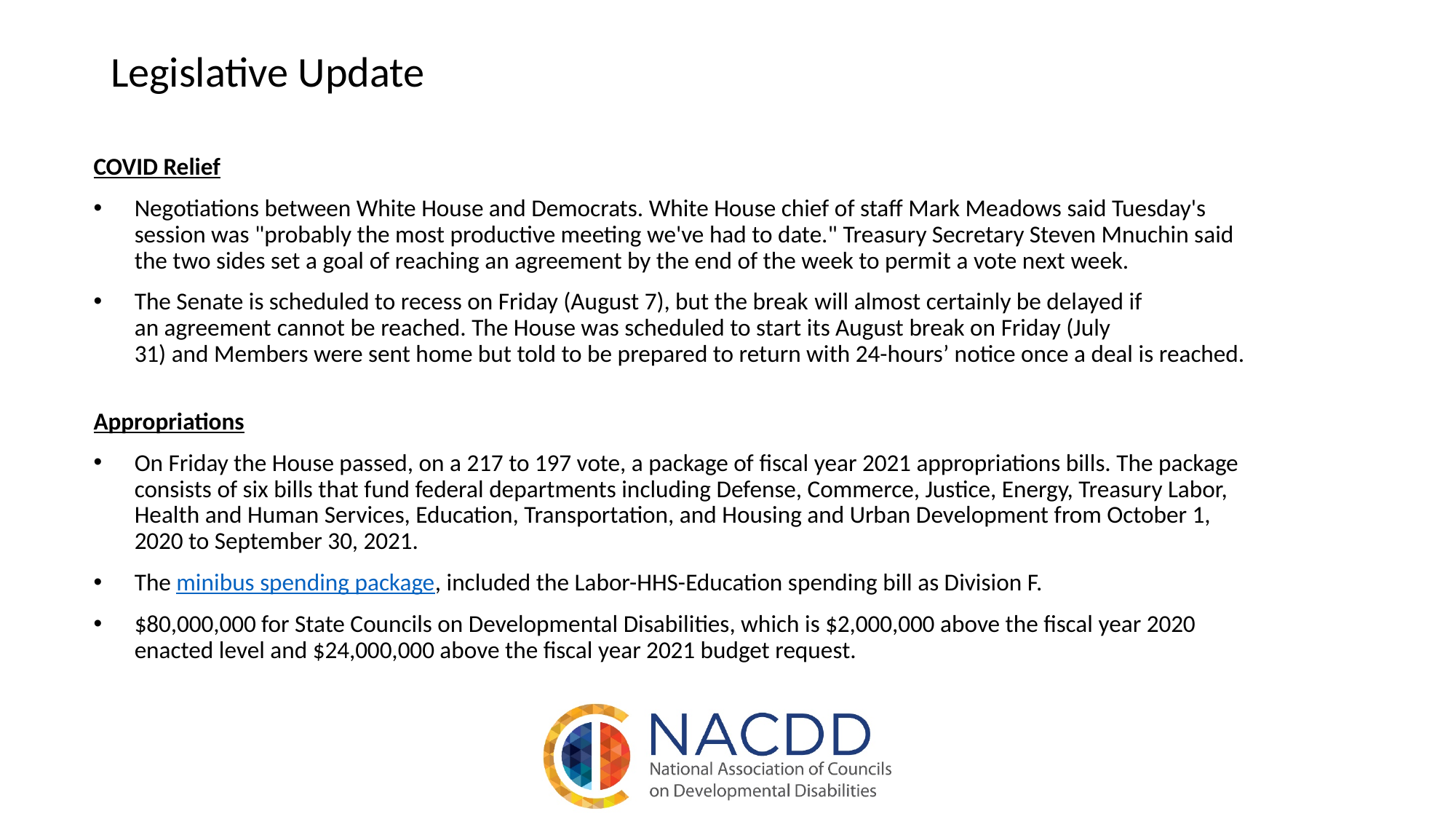

Legislative Update
COVID Relief
Negotiations between White House and Democrats. White House chief of staff Mark Meadows said Tuesday's session was "probably the most productive meeting we've had to date." Treasury Secretary Steven Mnuchin said the two sides set a goal of reaching an agreement by the end of the week to permit a vote next week.
The Senate is scheduled to recess on Friday (August 7), but the break will almost certainly be delayed if an agreement cannot be reached. The House was scheduled to start its August break on Friday (July 31) and Members were sent home but told to be prepared to return with 24-hours’ notice once a deal is reached.
Appropriations
On Friday the House passed, on a 217 to 197 vote, a package of fiscal year 2021 appropriations bills. The package consists of six bills that fund federal departments including Defense, Commerce, Justice, Energy, Treasury Labor, Health and Human Services, Education, Transportation, and Housing and Urban Development from October 1, 2020 to September 30, 2021.
The minibus spending package, included the Labor-HHS-Education spending bill as Division F.
$80,000,000 for State Councils on Developmental Disabilities, which is $2,000,000 above the fiscal year 2020 enacted level and $24,000,000 above the fiscal year 2021 budget request.